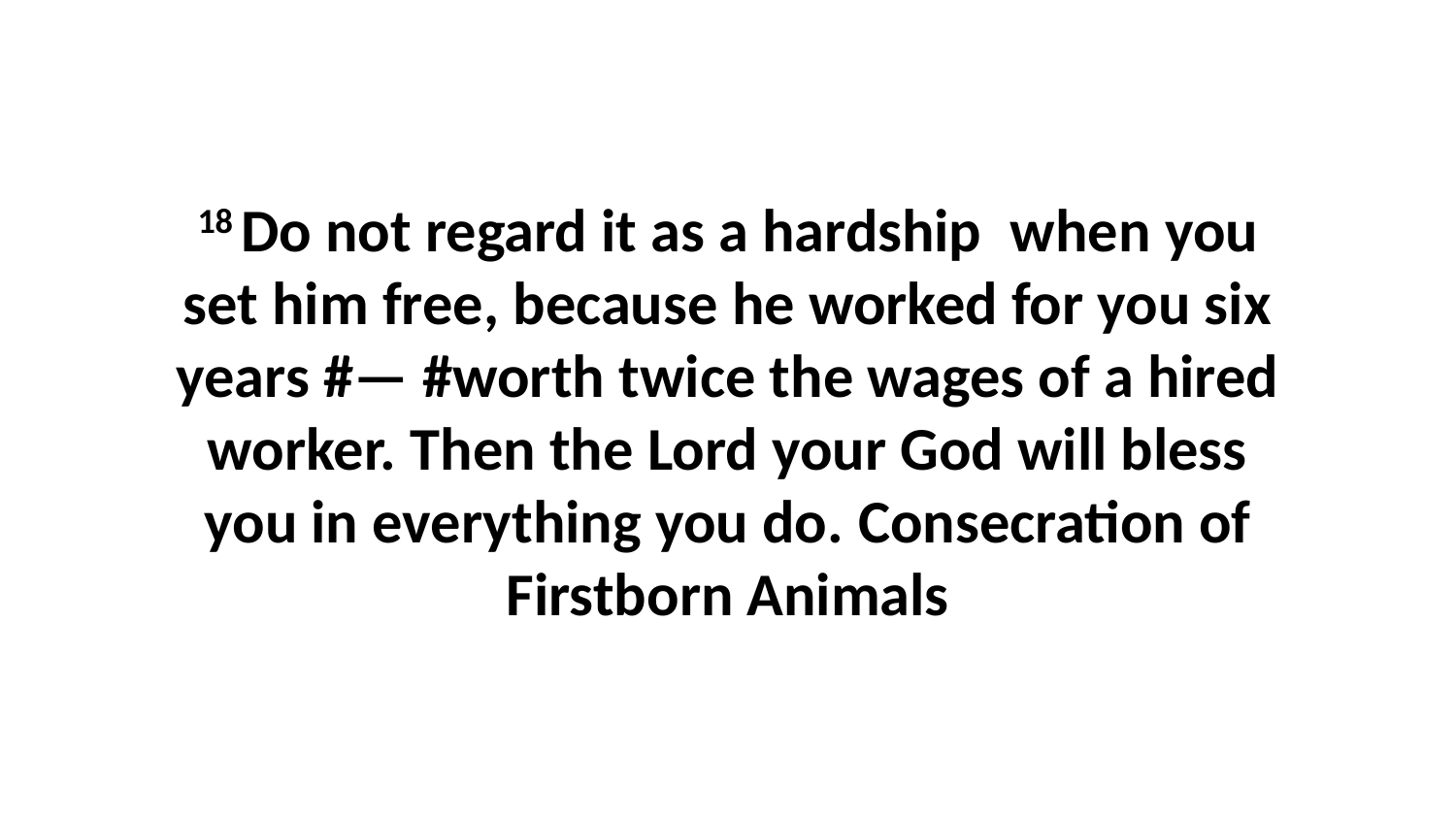

18 Do not regard it as a hardship  when you set him free, because he worked for you six years #— #worth twice the wages of a hired worker. Then the Lord your God will bless you in everything you do. Consecration of Firstborn Animals